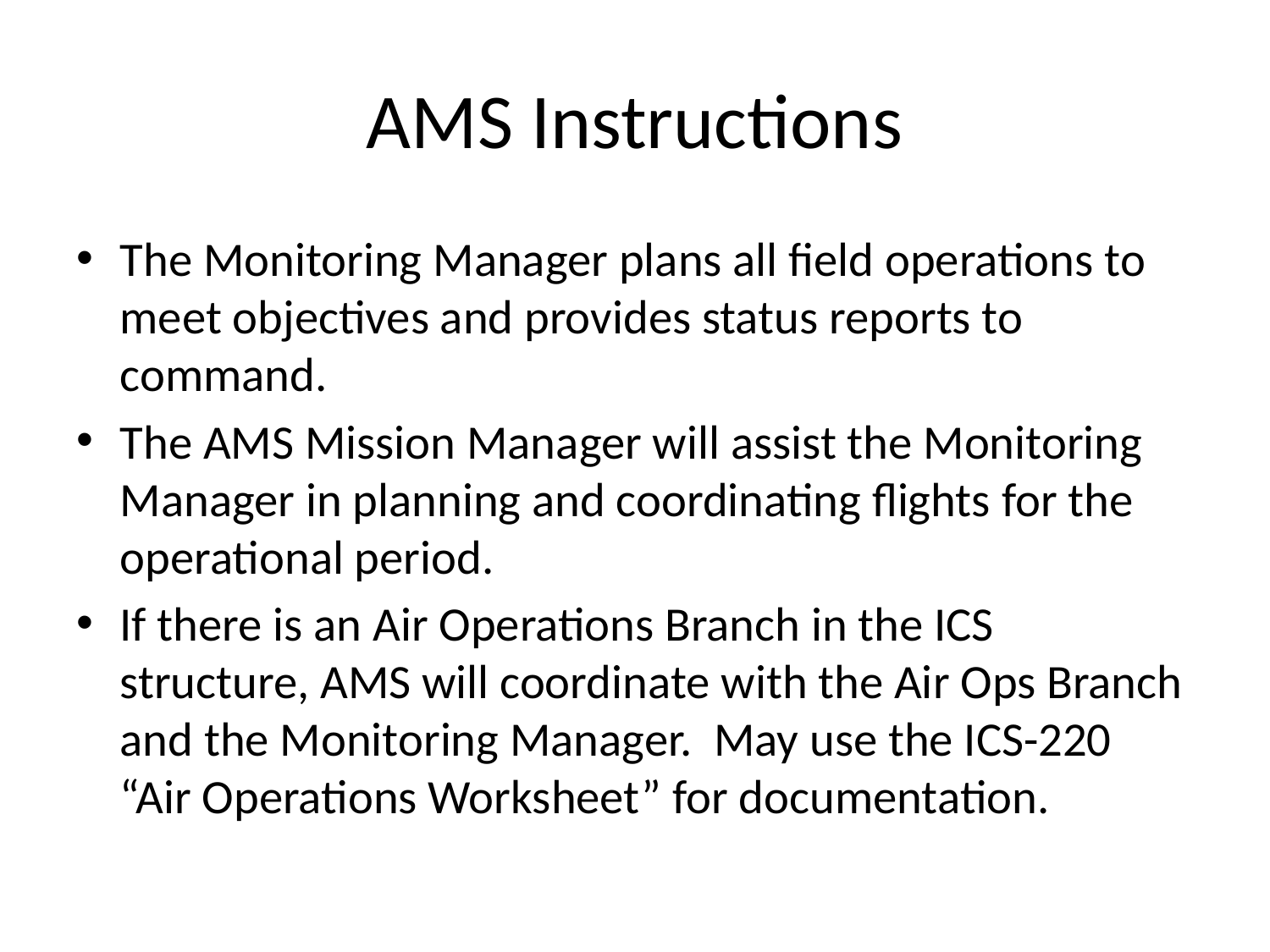

# AMS Instructions
The Monitoring Manager plans all field operations to meet objectives and provides status reports to command.
The AMS Mission Manager will assist the Monitoring Manager in planning and coordinating flights for the operational period.
If there is an Air Operations Branch in the ICS structure, AMS will coordinate with the Air Ops Branch and the Monitoring Manager.  May use the ICS-220 “Air Operations Worksheet” for documentation.